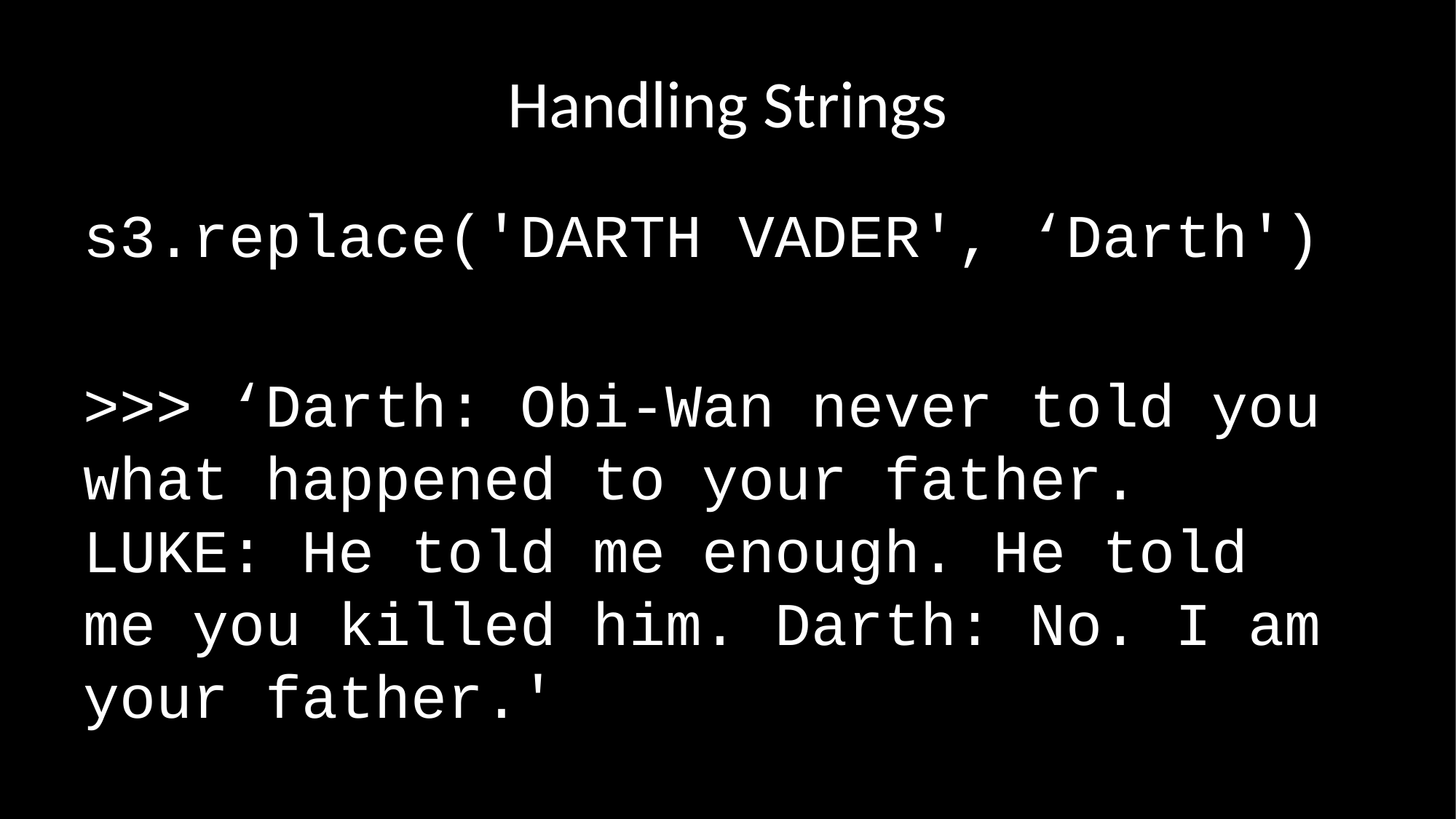

# Handling Strings
s3.replace('DARTH VADER', ‘Darth')

>>> ‘Darth: Obi-Wan never told you what happened to your father. LUKE: He told me enough. He told me you killed him. Darth: No. I am your father.'